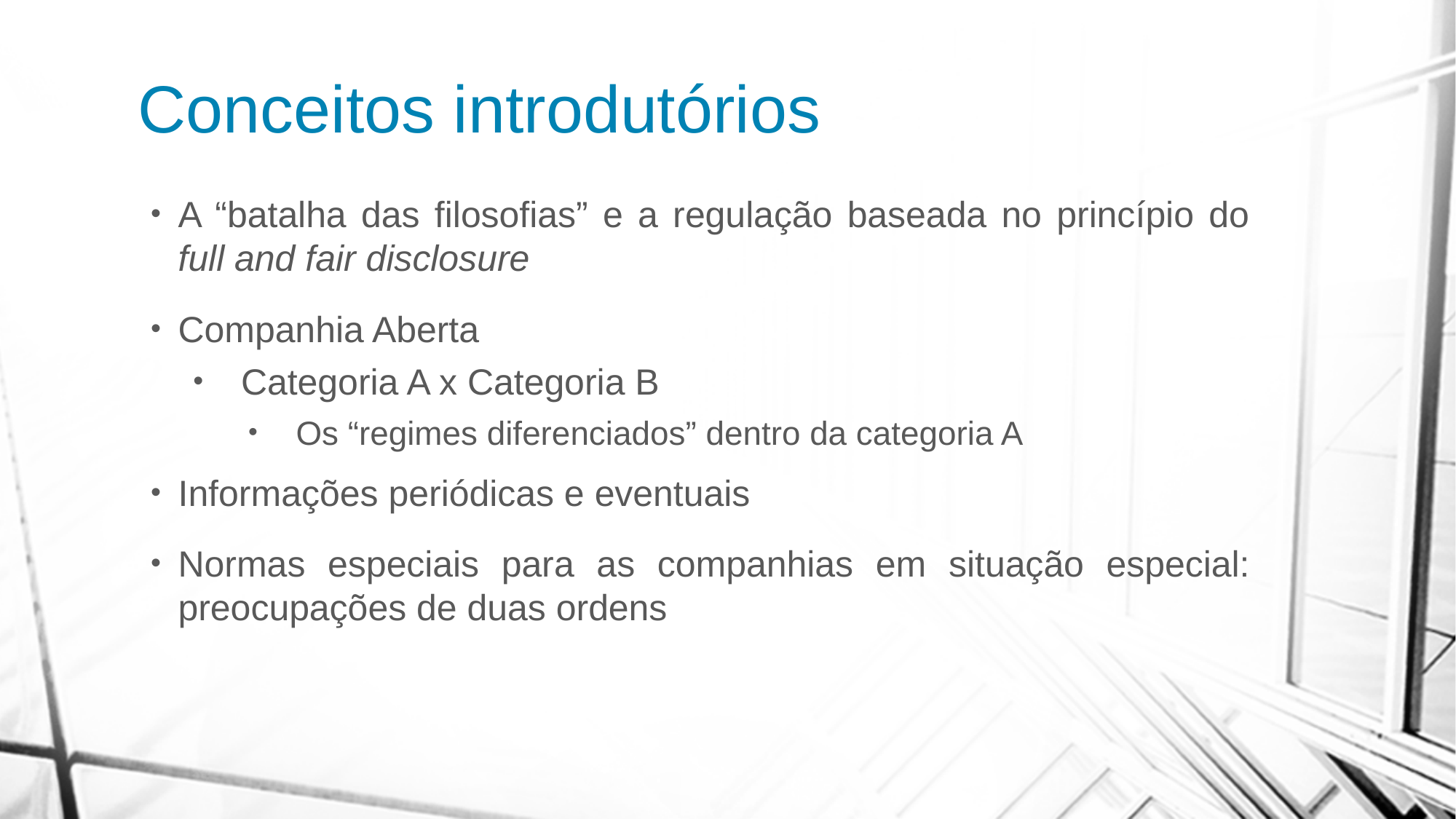

# Conceitos introdutórios
A “batalha das filosofias” e a regulação baseada no princípio do full and fair disclosure
Companhia Aberta
Categoria A x Categoria B
Os “regimes diferenciados” dentro da categoria A
Informações periódicas e eventuais
Normas especiais para as companhias em situação especial: preocupações de duas ordens